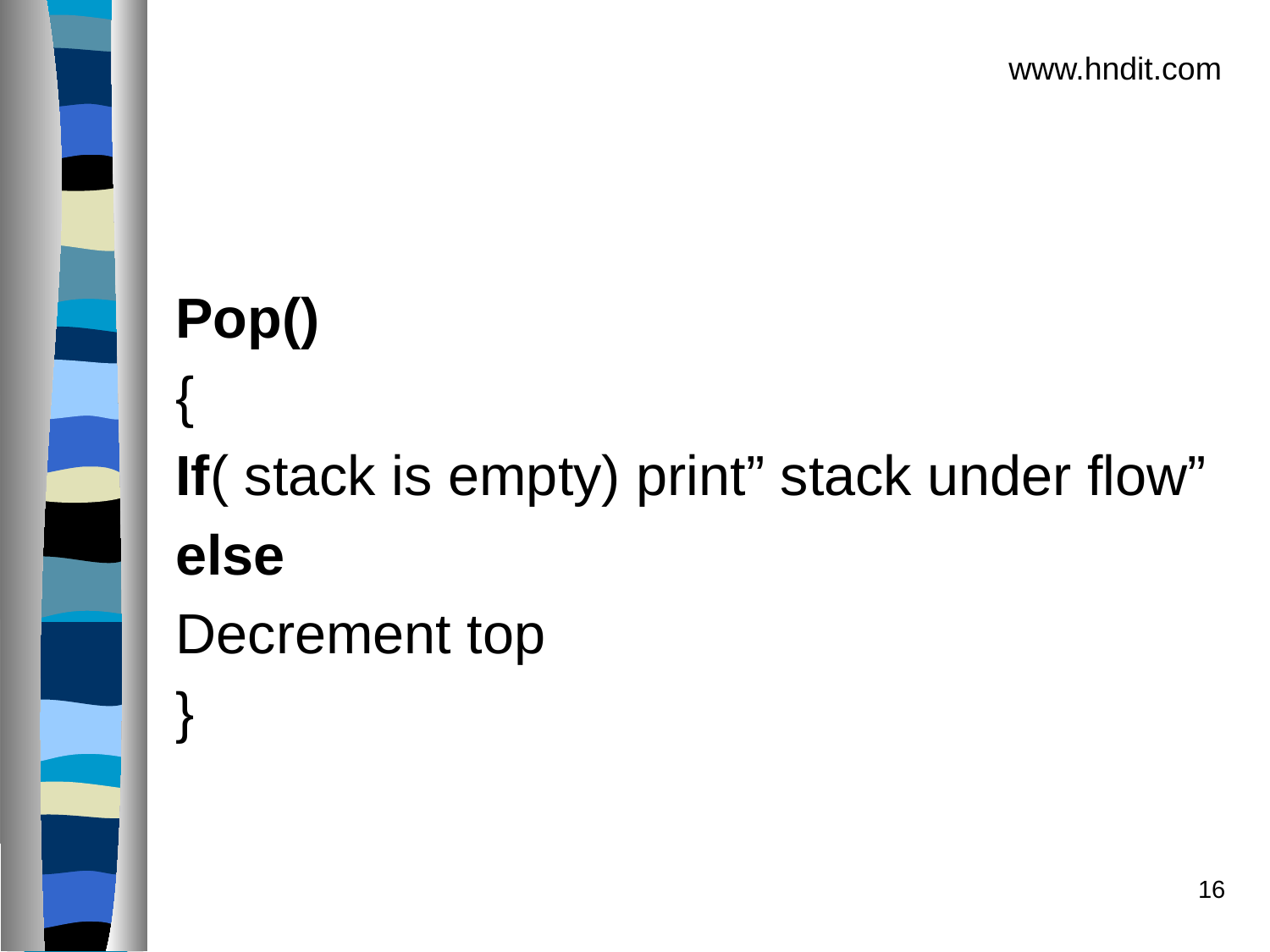

www.hndit.com
#
Pop()
{
If( stack is empty) print” stack under flow”
else
Decrement top
}

16